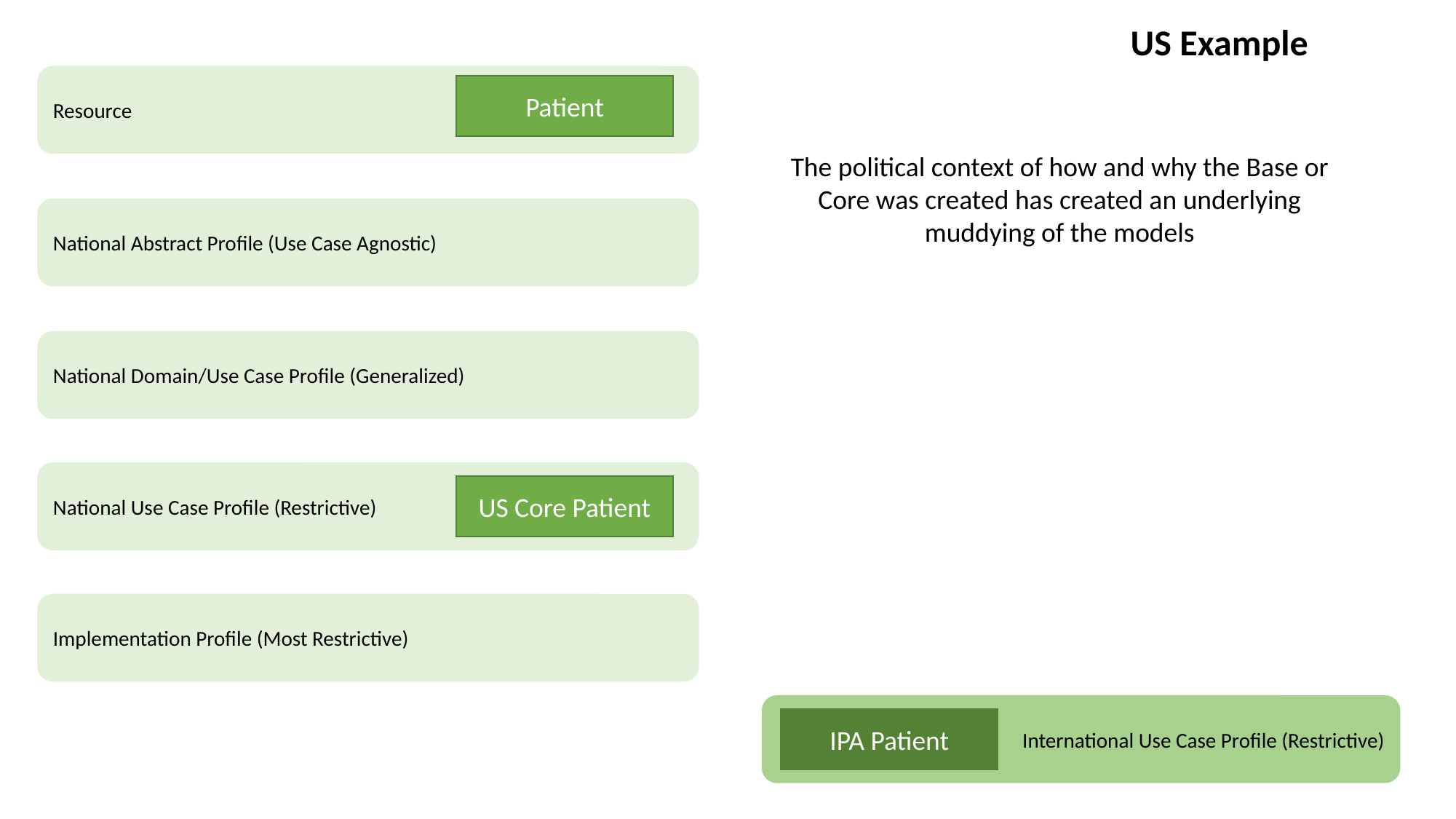

US Example
Resource
Patient
The political context of how and why the Base or Core was created has created an underlying muddying of the models
National Abstract Profile (Use Case Agnostic)
National Domain/Use Case Profile (Generalized)
National Use Case Profile (Restrictive)
US Core Patient
Implementation Profile (Most Restrictive)
International Use Case Profile (Restrictive)
IPA Patient